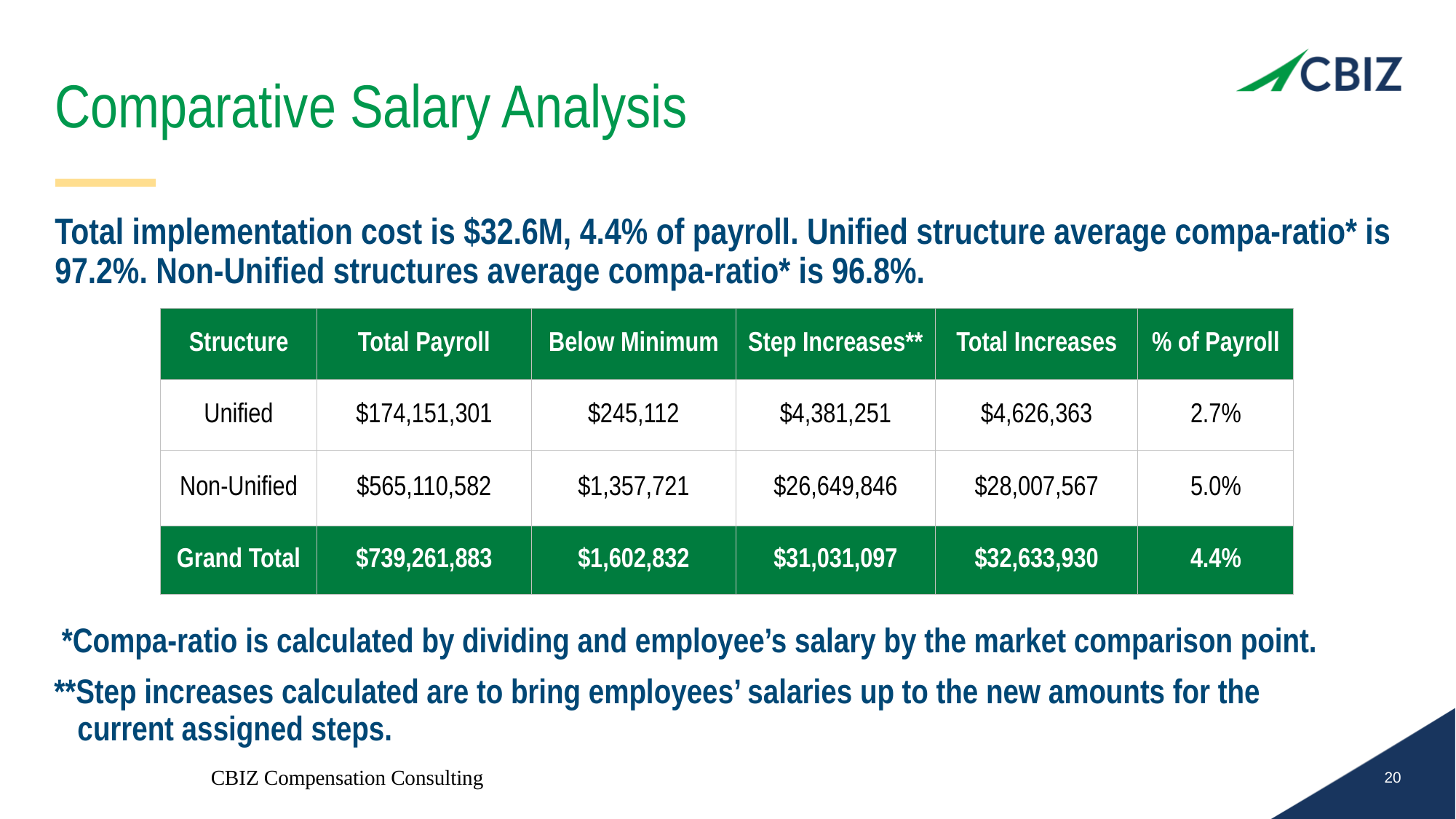

# Comparative Salary Analysis
Total implementation cost is $32.6M, 4.4% of payroll. Unified structure average compa-ratio* is 97.2%. Non-Unified structures average compa-ratio* is 96.8%.

| Structure | Total Payroll | Below Minimum | Step Increases\*\* | Total Increases | % of Payroll |
| --- | --- | --- | --- | --- | --- |
| Unified | $174,151,301 | $245,112 | $4,381,251 | $4,626,363 | 2.7% |
| Non-Unified | $565,110,582 | $1,357,721 | $26,649,846 | $28,007,567 | 5.0% |
| Grand Total | $739,261,883 | $1,602,832 | $31,031,097 | $32,633,930 | 4.4% |
 *Compa-ratio is calculated by dividing and employee’s salary by the market comparison point.
**Step increases calculated are to bring employees’ salaries up to the new amounts for the
   current assigned steps.
CBIZ Compensation Consulting
20